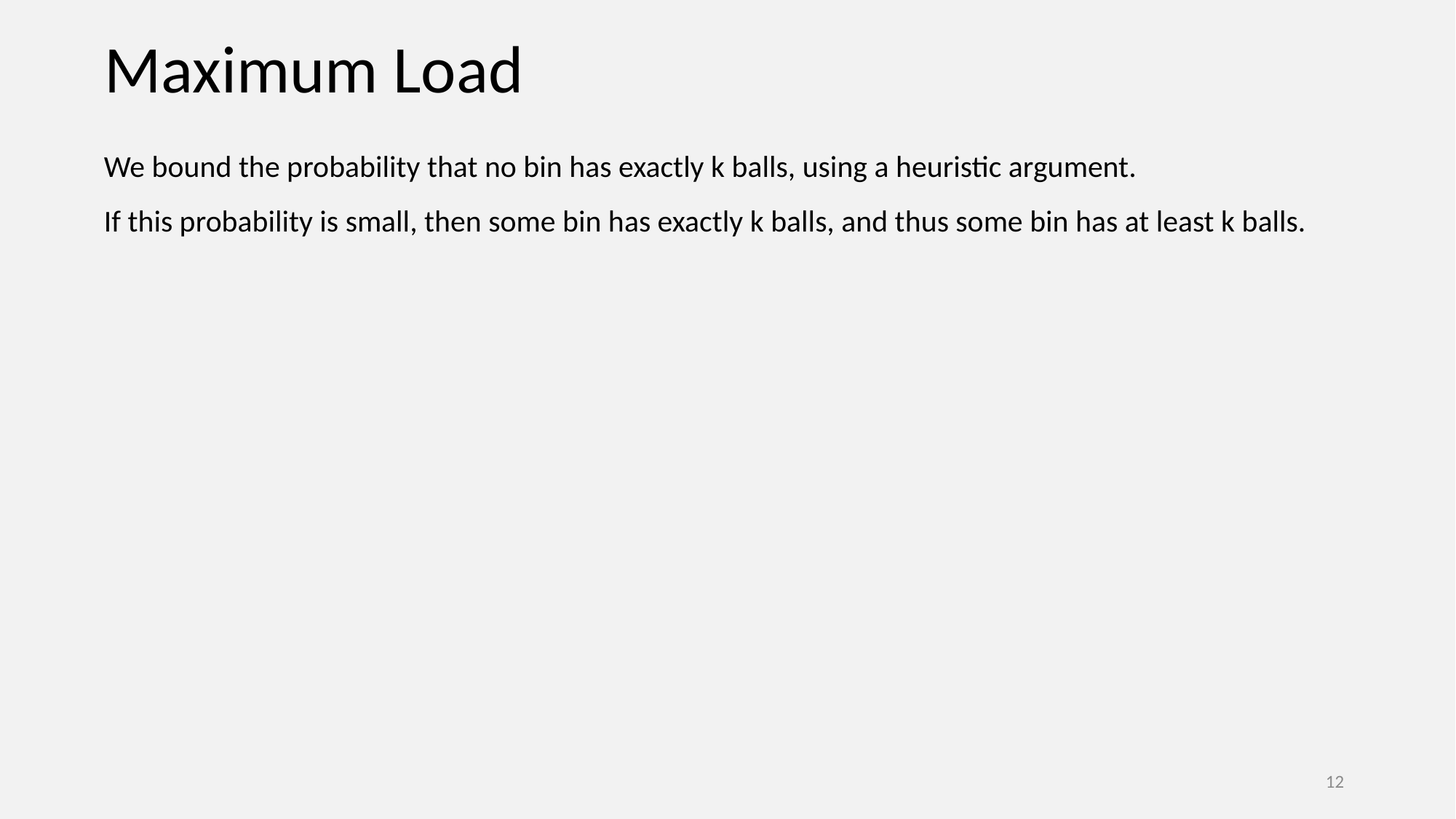

# Maximum Load
We bound the probability that no bin has exactly k balls, using a heuristic argument.
If this probability is small, then some bin has exactly k balls, and thus some bin has at least k balls.

12